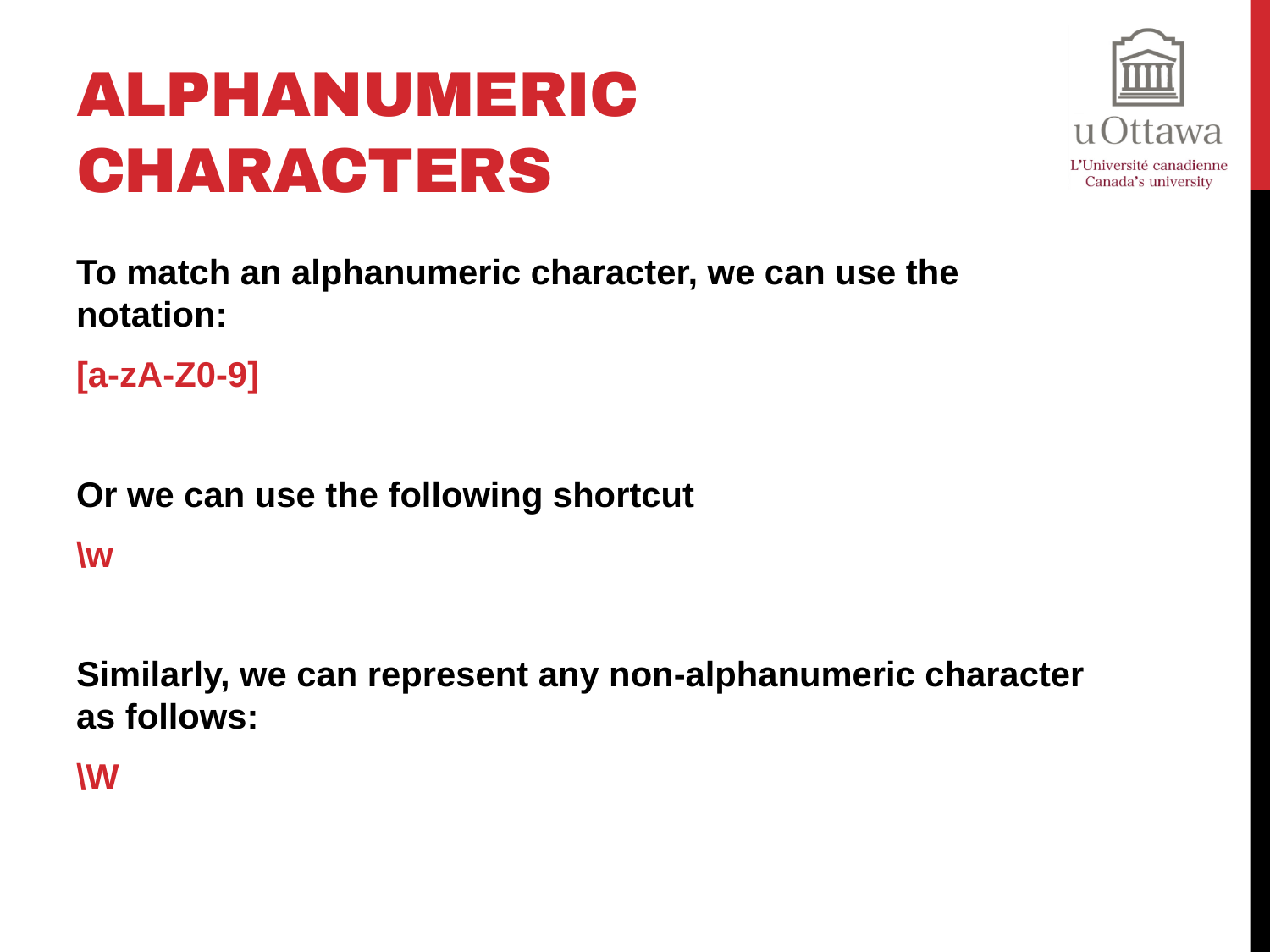

# Alphanumeric Characters
To match an alphanumeric character, we can use the notation:
[a-zA-Z0-9]

Or we can use the following shortcut
\w

Similarly, we can represent any non-alphanumeric character as follows:
\W